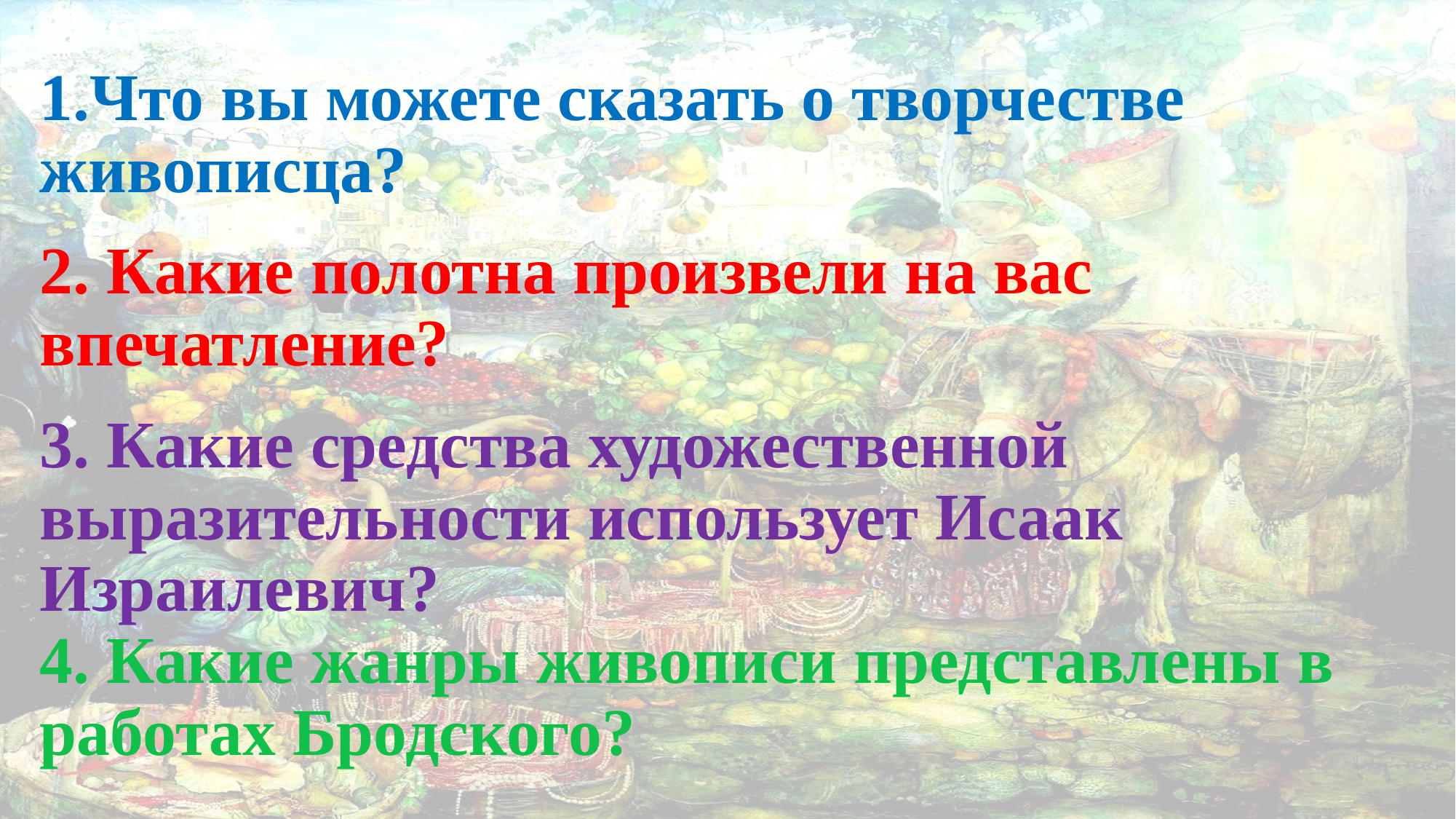

# 1.Что вы можете сказать о творчестве живописца? 2. Какие полотна произвели на вас впечатление? 3. Какие средства художественной выразительности использует Исаак Израилевич? 4. Какие жанры живописи представлены в работах Бродского?